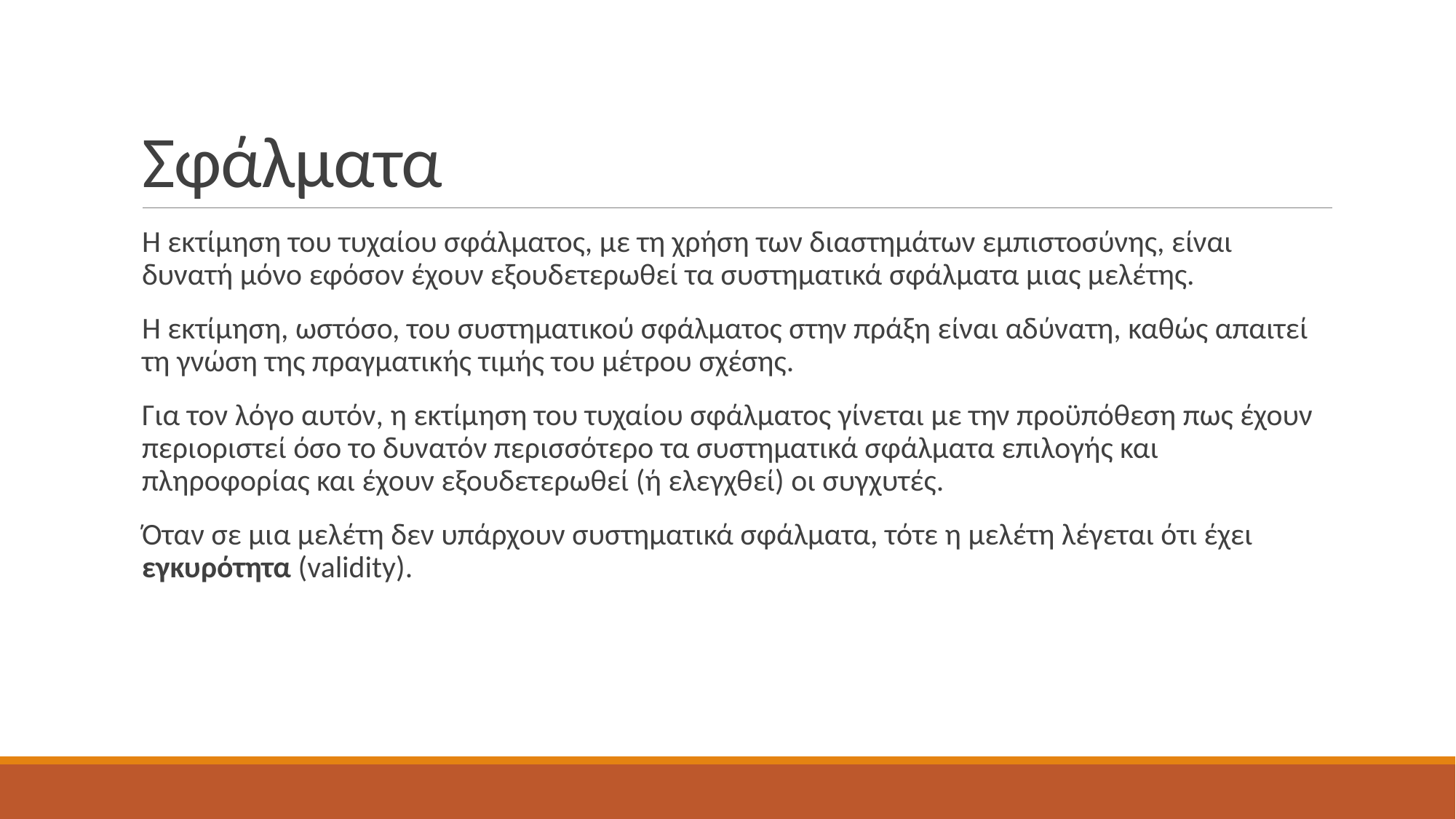

# Σφάλματα
Η εκτίμηση του τυχαίου σφάλματος, με τη χρήση των διαστημάτων εμπιστοσύνης, είναι δυνατή μόνο εφόσον έχουν εξουδετερωθεί τα συστηματικά σφάλματα μιας μελέτης.
Η εκτίμηση, ωστόσο, του συστηματικού σφάλματος στην πράξη είναι αδύνατη, καθώς απαιτεί τη γνώση της πραγματικής τιμής του μέτρου σχέσης.
Για τον λόγο αυτόν, η εκτίμηση του τυχαίου σφάλματος γίνεται με την προϋπόθεση πως έχουν περιοριστεί όσο το δυνατόν περισσότερο τα συστηματικά σφάλματα επιλογής και πληροφορίας και έχουν εξουδετερωθεί (ή ελεγχθεί) οι συγχυτές.
Όταν σε μια μελέτη δεν υπάρχουν συστηματικά σφάλματα, τότε η μελέτη λέγεται ότι έχει εγκυρότητα (validity).